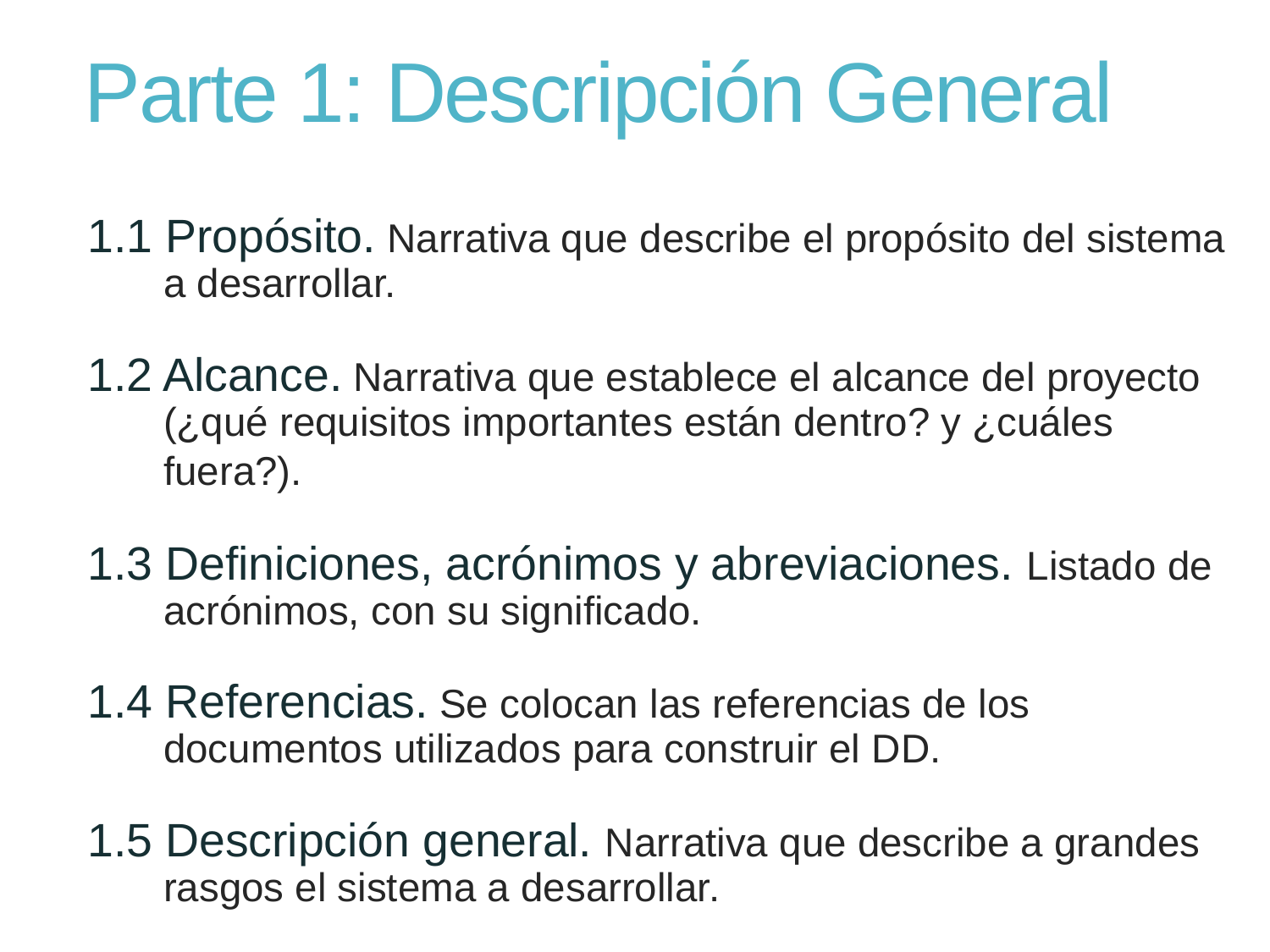

# Parte 1: Descripción General
1.1 Propósito. Narrativa que describe el propósito del sistema a desarrollar.
1.2 Alcance. Narrativa que establece el alcance del proyecto (¿qué requisitos importantes están dentro? y ¿cuáles fuera?).
1.3 Definiciones, acrónimos y abreviaciones. Listado de acrónimos, con su significado.
1.4 Referencias. Se colocan las referencias de los documentos utilizados para construir el DD.
1.5 Descripción general. Narrativa que describe a grandes rasgos el sistema a desarrollar.
7